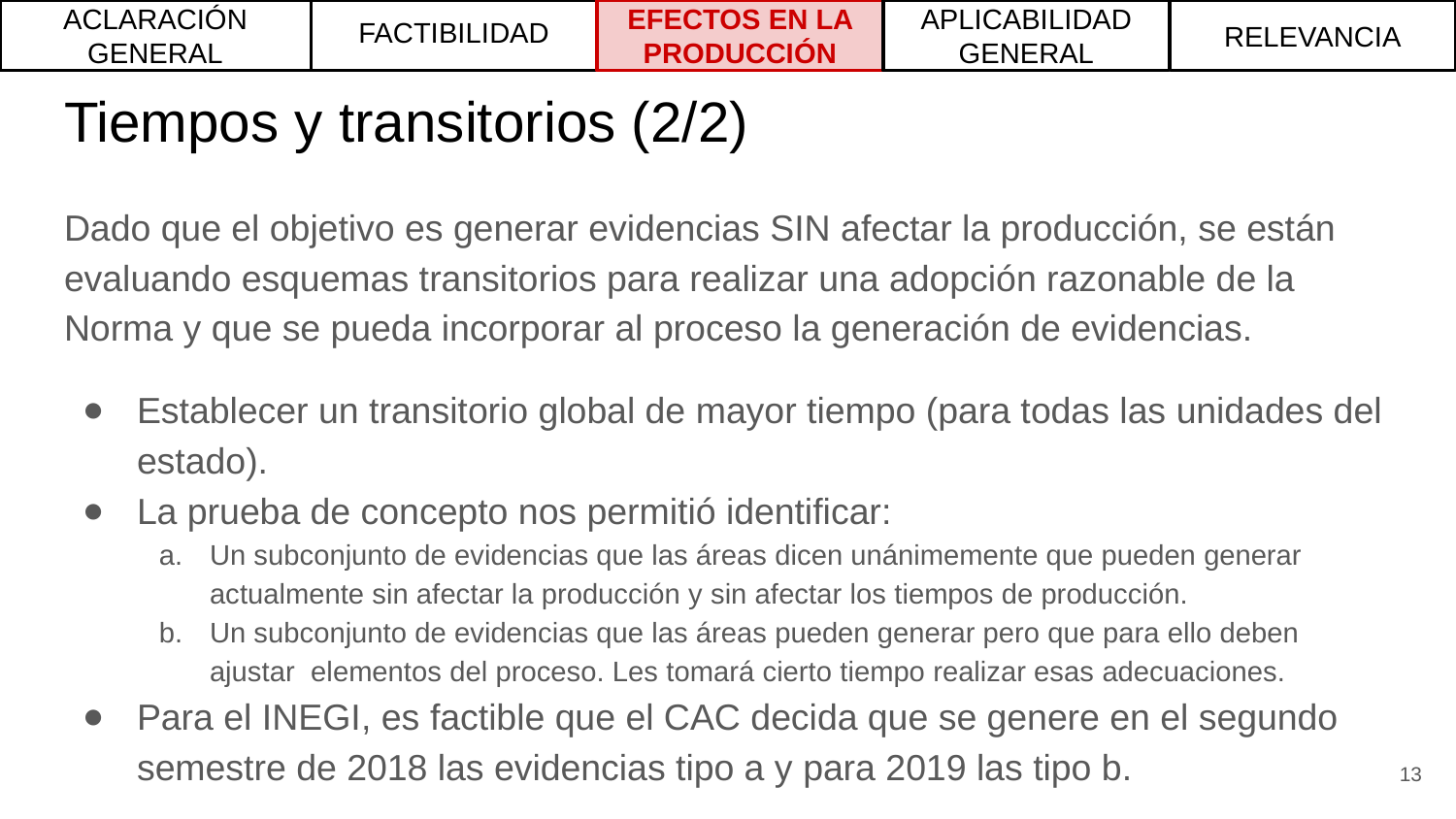

ACLARACIÓN GENERAL
FACTIBILIDAD
EFECTOS EN LA PRODUCCIÓN
APLICABILIDAD GENERAL
RELEVANCIA
# Tiempos y transitorios (2/2)
Dado que el objetivo es generar evidencias SIN afectar la producción, se están evaluando esquemas transitorios para realizar una adopción razonable de la Norma y que se pueda incorporar al proceso la generación de evidencias.
Establecer un transitorio global de mayor tiempo (para todas las unidades del estado).
La prueba de concepto nos permitió identificar:
Un subconjunto de evidencias que las áreas dicen unánimemente que pueden generar actualmente sin afectar la producción y sin afectar los tiempos de producción.
Un subconjunto de evidencias que las áreas pueden generar pero que para ello deben ajustar  elementos del proceso. Les tomará cierto tiempo realizar esas adecuaciones.
Para el INEGI, es factible que el CAC decida que se genere en el segundo semestre de 2018 las evidencias tipo a y para 2019 las tipo b.
13